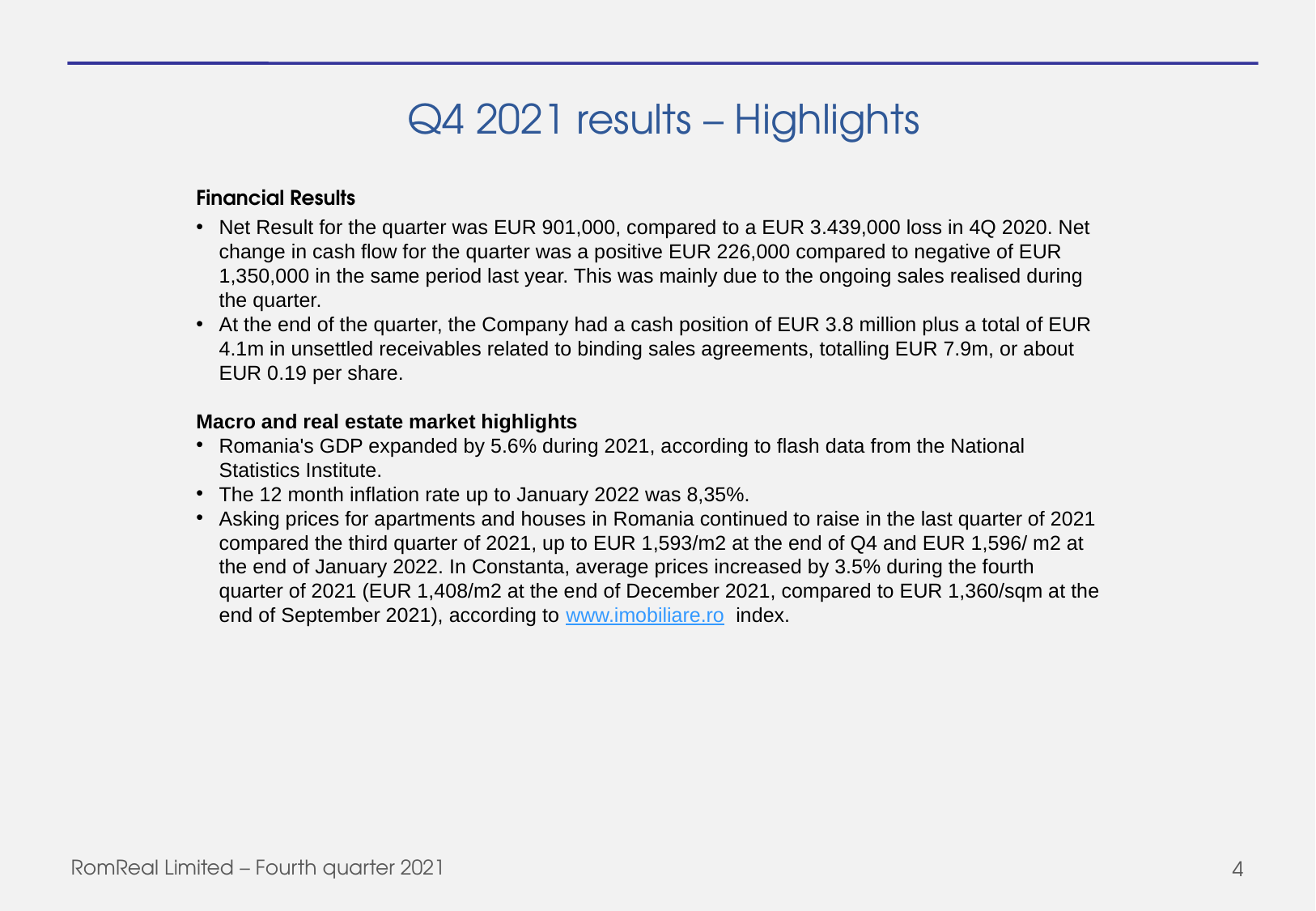

Q4 2021 results – Highlights

Financial Results
Net Result for the quarter was EUR 901,000, compared to a EUR 3.439,000 loss in 4Q 2020. Net change in cash flow for the quarter was a positive EUR 226,000 compared to negative of EUR 1,350,000 in the same period last year. This was mainly due to the ongoing sales realised during the quarter.
At the end of the quarter, the Company had a cash position of EUR 3.8 million plus a total of EUR 4.1m in unsettled receivables related to binding sales agreements, totalling EUR 7.9m, or about EUR 0.19 per share.

Macro and real estate market highlights
Romania's GDP expanded by 5.6% during 2021, according to flash data from the National Statistics Institute.
The 12 month inflation rate up to January 2022 was 8,35%.
Asking prices for apartments and houses in Romania continued to raise in the last quarter of 2021 compared the third quarter of 2021, up to EUR 1,593/m2 at the end of Q4 and EUR 1,596/ m2 at the end of January 2022. In Constanta, average prices increased by 3.5% during the fourth quarter of 2021 (EUR 1,408/m2 at the end of December 2021, compared to EUR 1,360/sqm at the end of September 2021), according to www.imobiliare.ro  index.

RomReal Limited – Fourth quarter 2021
4